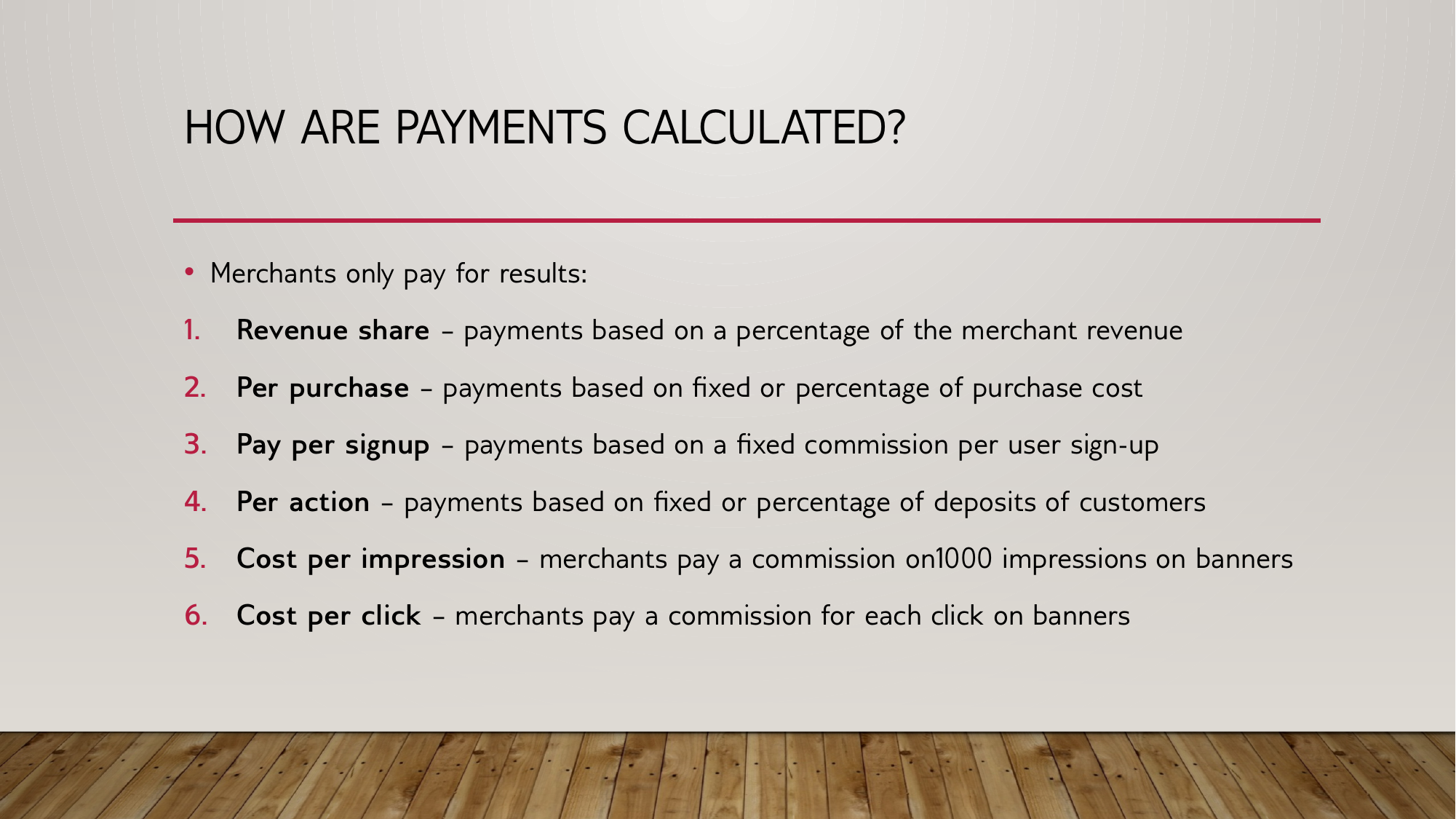

# How are payments calculated?
Merchants only pay for results:
Revenue share – payments based on a percentage of the merchant revenue
Per purchase – payments based on fixed or percentage of purchase cost
Pay per signup – payments based on a fixed commission per user sign-up
Per action – payments based on fixed or percentage of deposits of customers
Cost per impression – merchants pay a commission on1000 impressions on banners
Cost per click – merchants pay a commission for each click on banners